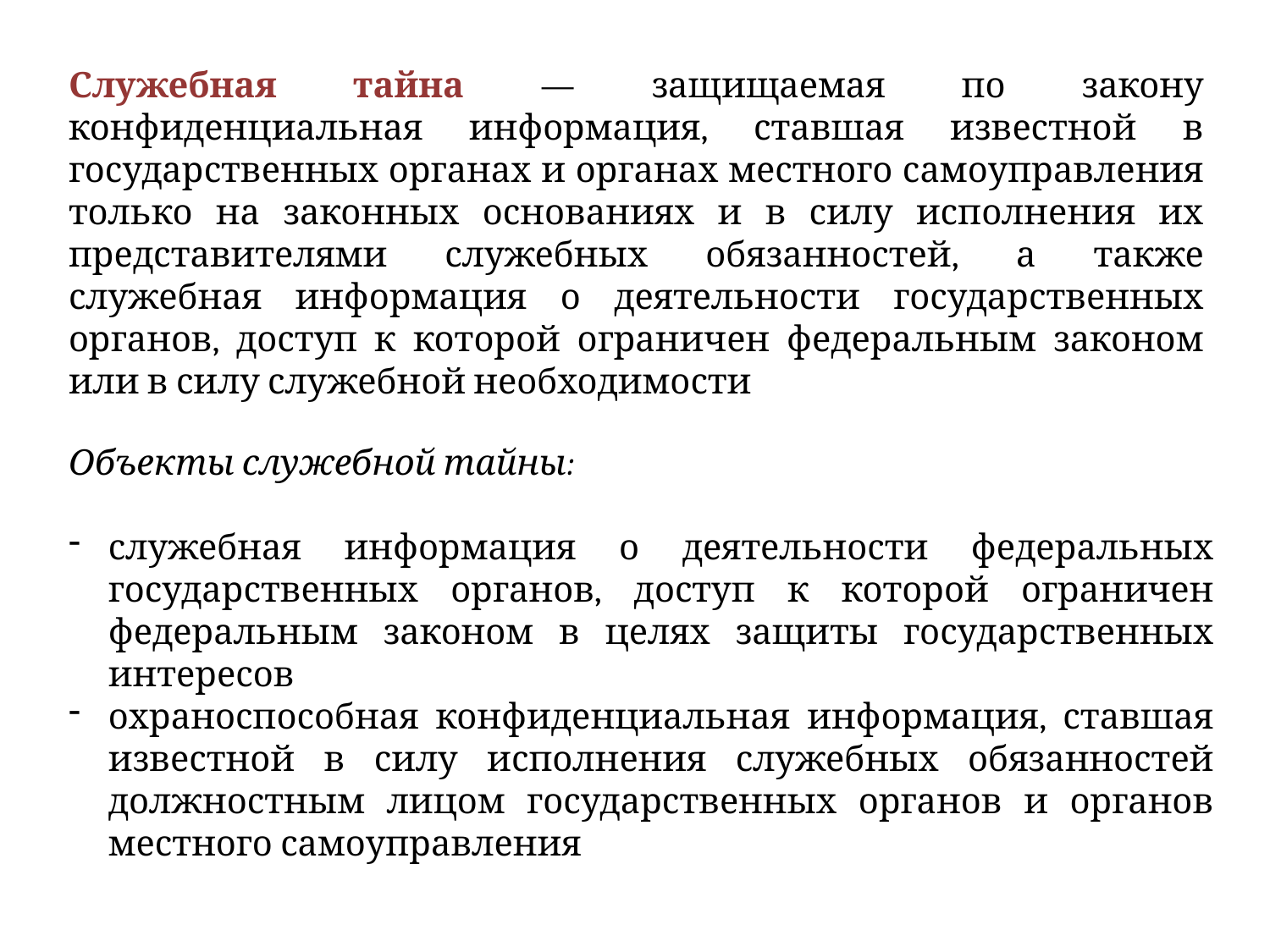

Служебная тайна — защищаемая по закону конфиденциальная информация, ставшая известной в государственных органах и органах местного самоуправления только на законных основаниях и в силу исполнения их представителями служебных обязанностей, а также служебная информация о деятельности государственных органов, доступ к которой ограничен федеральным законом или в силу служебной необходимости

Объекты служебной тайны:

служебная информация о деятельности федеральных государственных органов, доступ к которой ограничен федеральным законом в целях защиты государственных интересов
охраноспособная конфиденциальная информация, ставшая известной в силу исполнения служебных обязанностей должностным лицом государственных органов и органов местного самоуправления